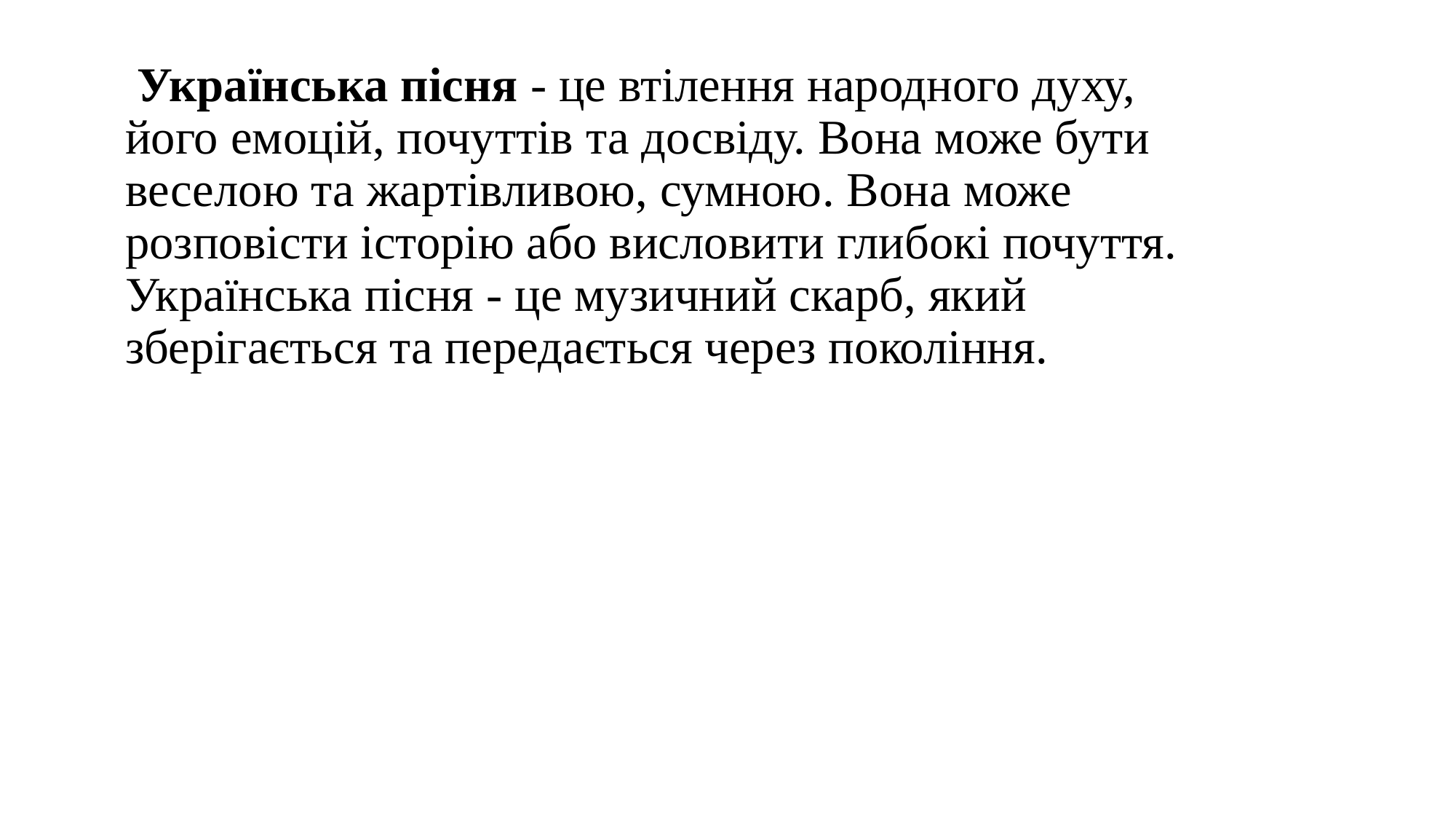

# Українська пісня - це втілення народного духу, його емоцій, почуттів та досвіду. Вона може бути веселою та жартівливою, сумною. Вона може розповісти історію або висловити глибокі почуття. Українська пісня - це музичний скарб, який зберігається та передається через покоління.